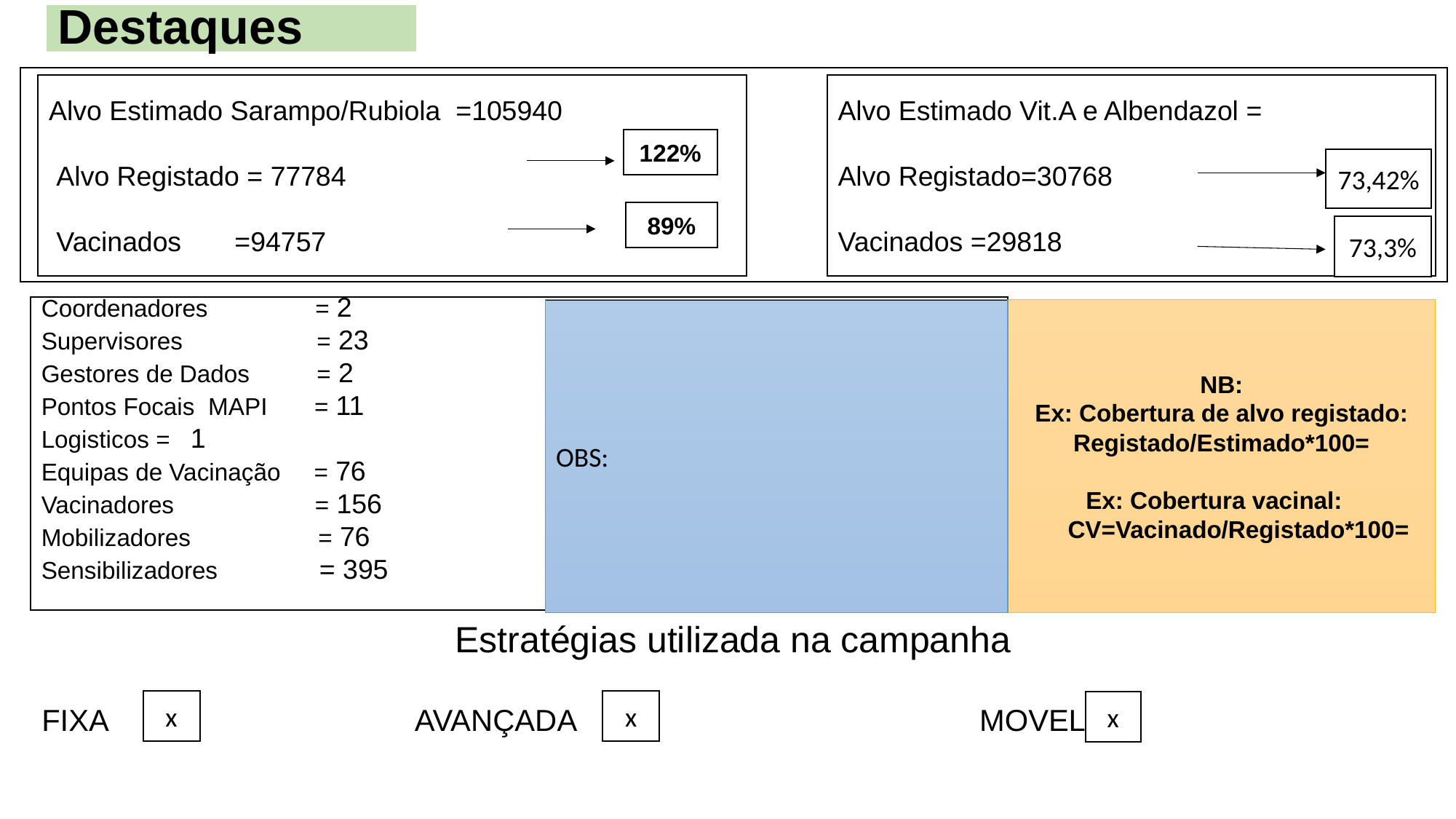

# Destaques

Alvo Estimado Sarampo/Rubiola  =105940

 Alvo Registado = 77784

 Vacinados       =94757
Alvo Estimado Vit.A e Albendazol =

Alvo Registado=30768

Vacinados =29818
122%
73,42%
89%
73,3%
Coordenadores                = 2
Supervisores                    = 23
Gestores de Dados          = 2
Pontos Focais  MAPI       = 11
Logisticos =   1
Equipas de Vacinação     = 76
Vacinadores                     = 156
Mobilizadores                   = 76
Sensibilizadores               = 395

OBS:
NB:
Ex: Cobertura de alvo registado:
Registado/Estimado*100=

          Ex: Cobertura vacinal:
     CV=Vacinado/Registado*100=

Estratégias utilizada na campanha

FIXA                              AVANÇADA                                        MOVEL
x
x
x